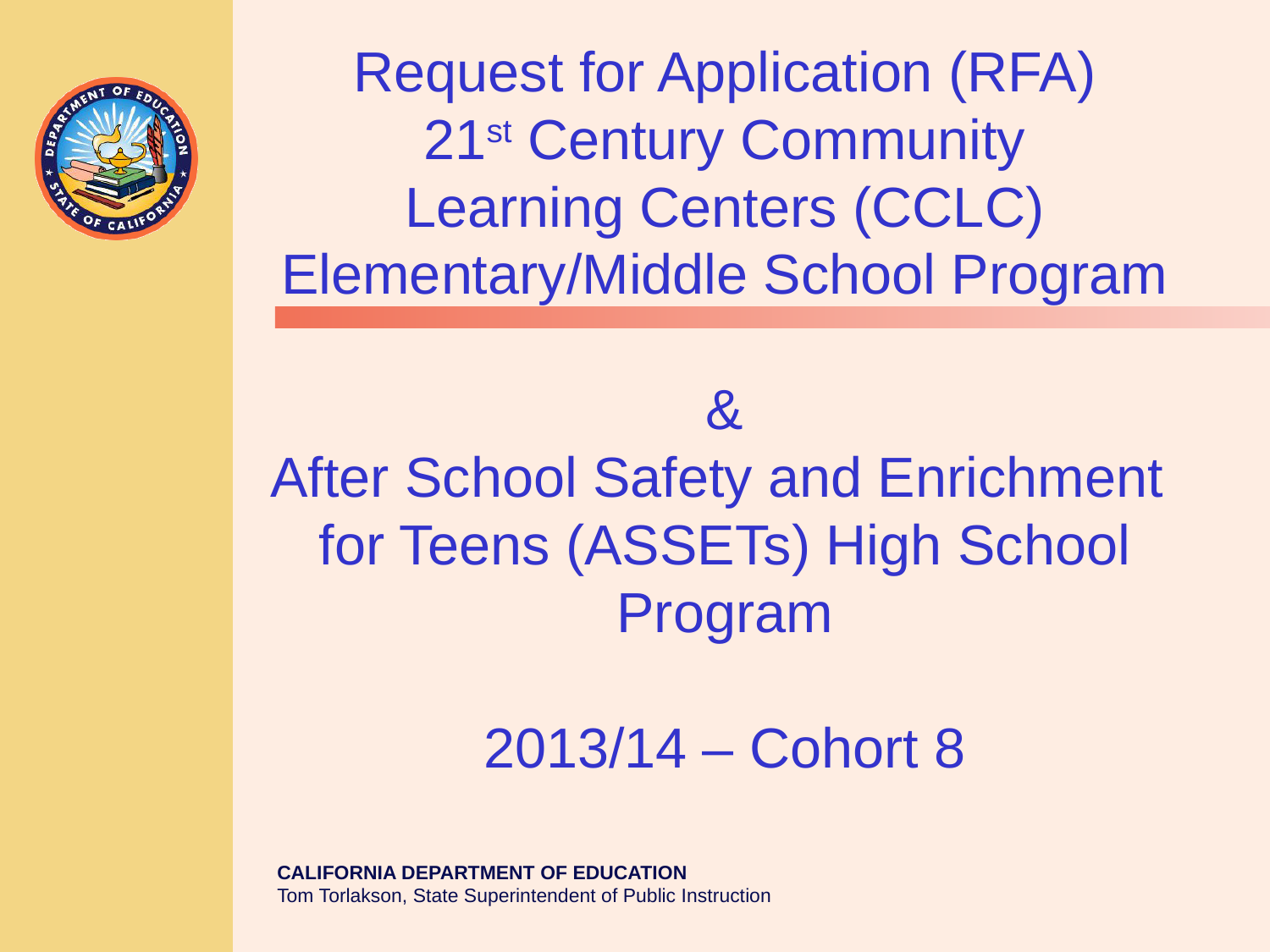

# Request for Application (RFA) 21st Century Community Learning Centers (CCLC) Elementary/Middle School Program & After School Safety and Enrichment for Teens (ASSETs) High School Program 2013/14 – Cohort 8